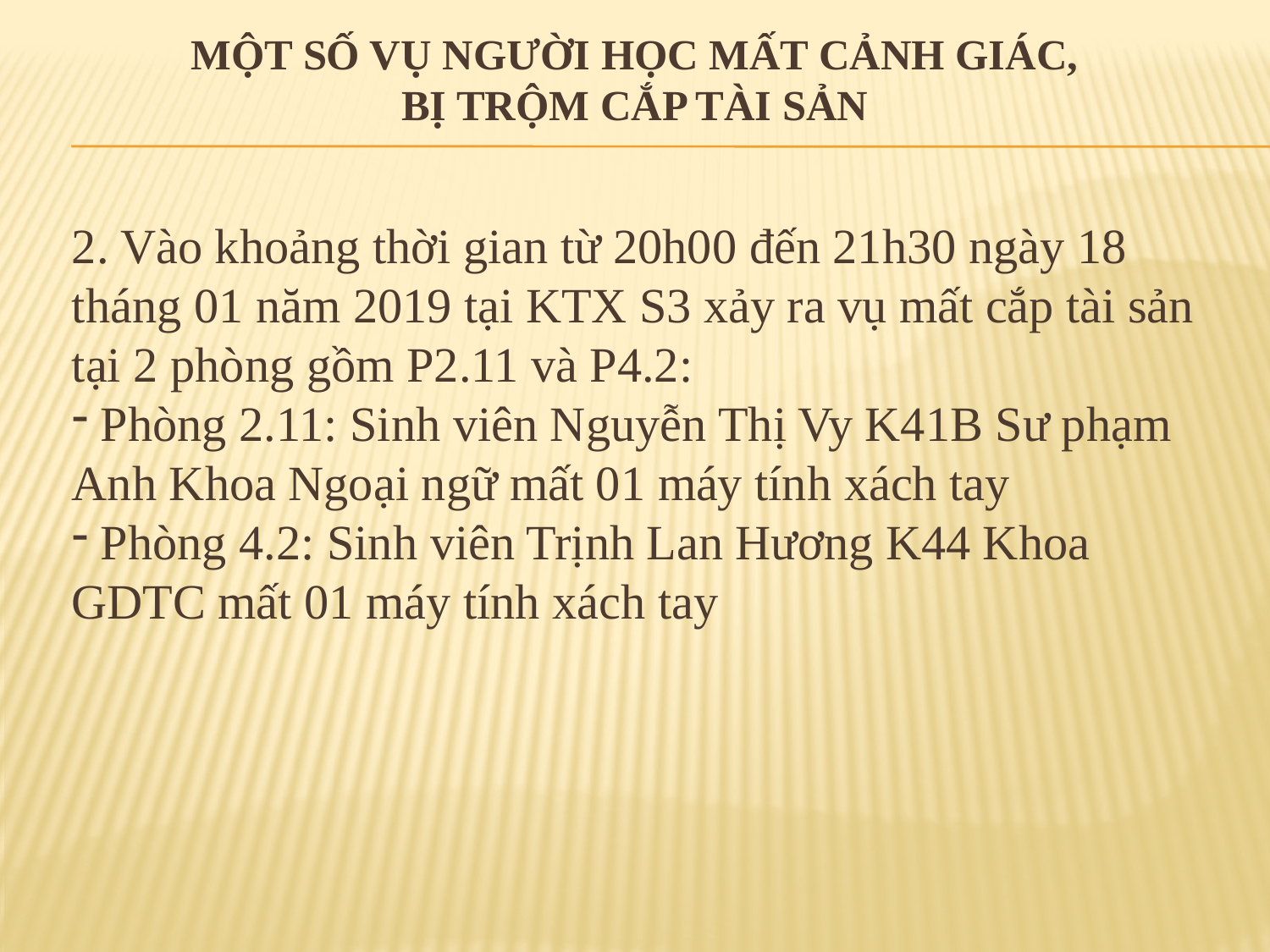

# MỘT SỐ VỤ NGƯỜI HỌC MẤT CẢNH GIÁC, BỊ TRỘM CẮP TÀI SẢN

2. Vào khoảng thời gian từ 20h00 đến 21h30 ngày 18 tháng 01 năm 2019 tại KTX S3 xảy ra vụ mất cắp tài sản tại 2 phòng gồm P2.11 và P4.2:
 Phòng 2.11: Sinh viên Nguyễn Thị Vy K41B Sư phạm Anh Khoa Ngoại ngữ mất 01 máy tính xách tay
 Phòng 4.2: Sinh viên Trịnh Lan Hương K44 Khoa  GDTC mất 01 máy tính xách tay